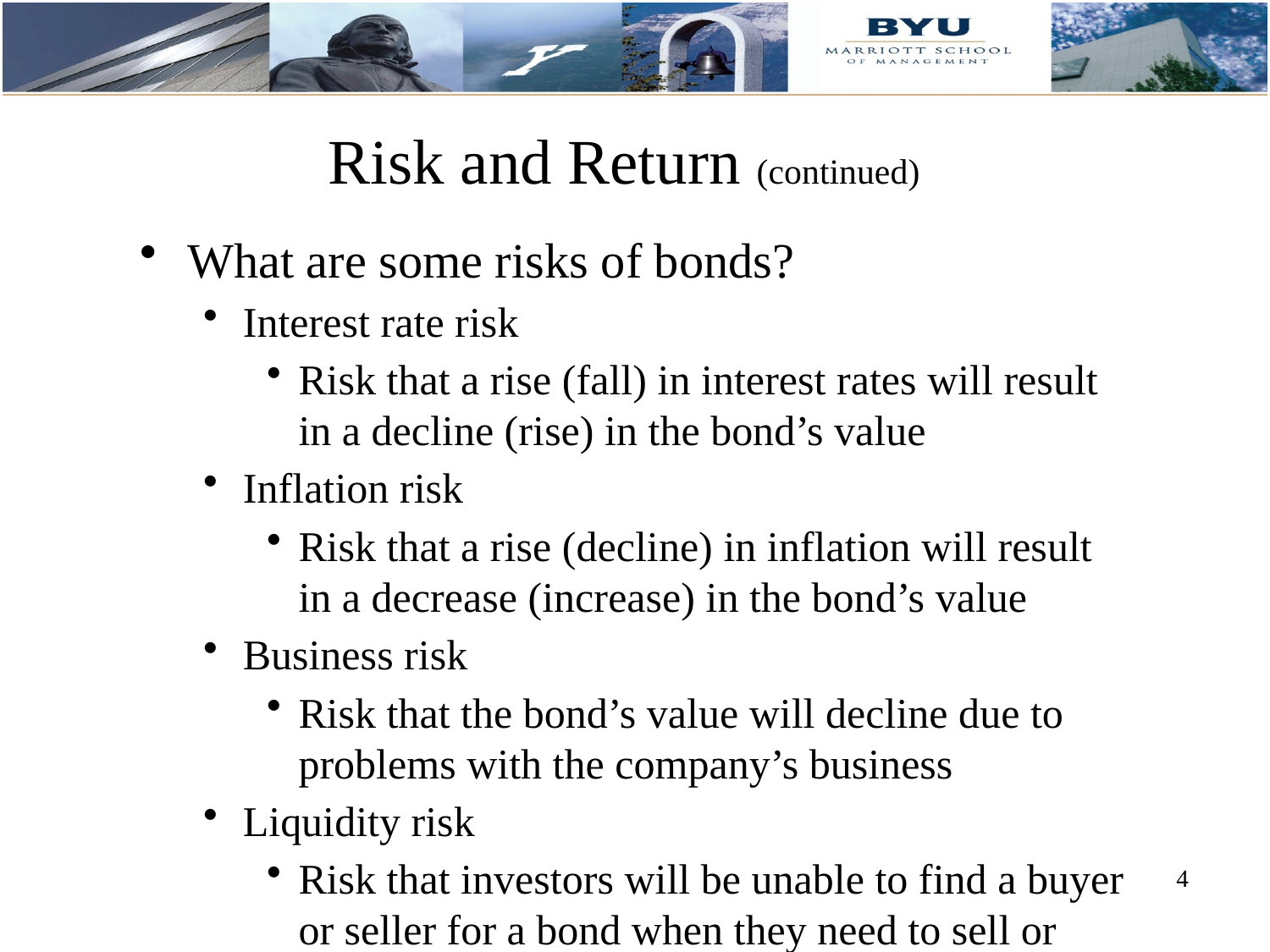

# Risk and Return (continued)
What are some risks of bonds?
Interest rate risk
Risk that a rise (fall) in interest rates will result in a decline (rise) in the bond’s value
Inflation risk
Risk that a rise (decline) in inflation will result in a decrease (increase) in the bond’s value
Business risk
Risk that the bond’s value will decline due to problems with the company’s business
Liquidity risk
Risk that investors will be unable to find a buyer or seller for a bond when they need to sell or buy